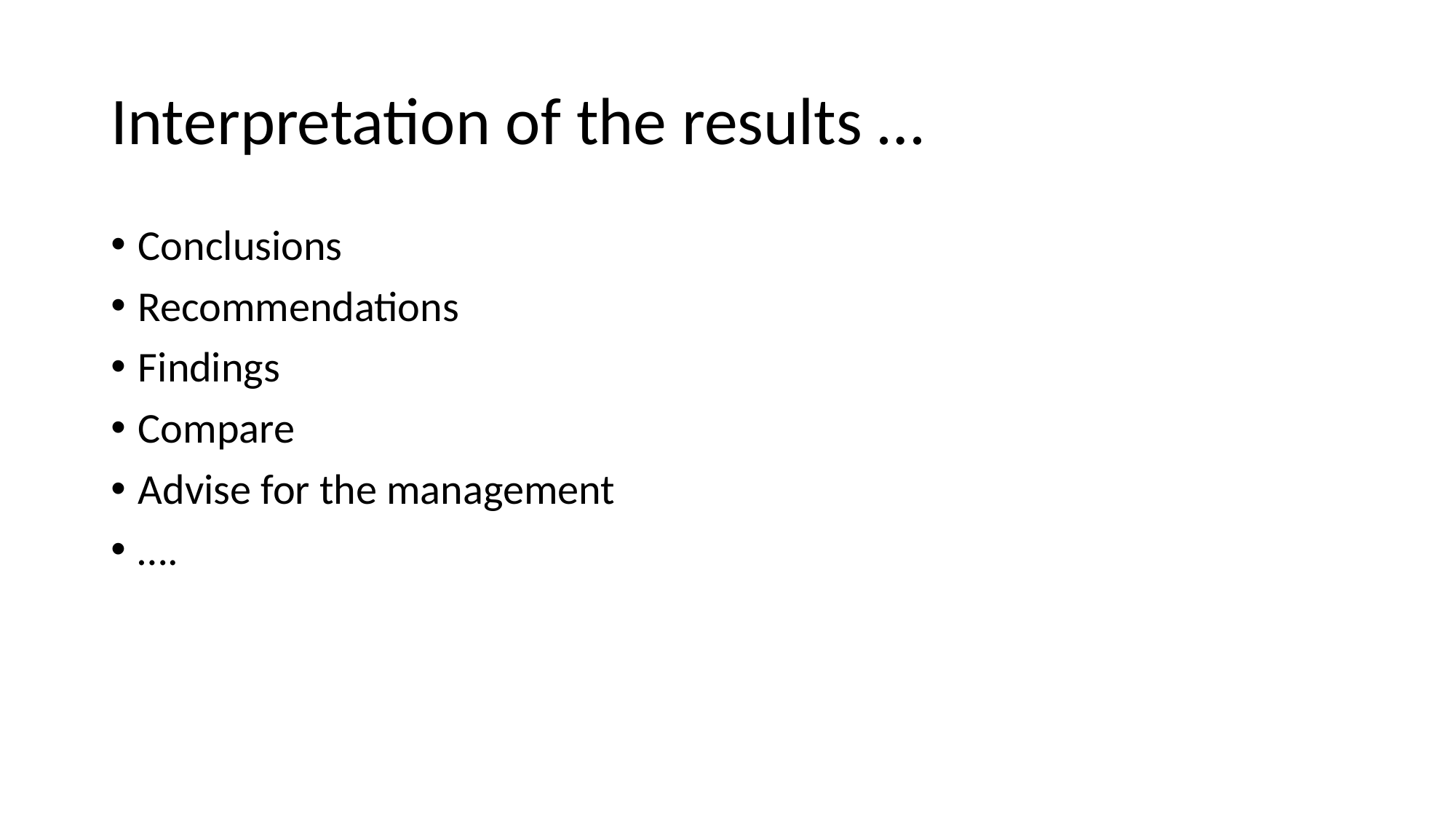

# Interpretation of the results …
Conclusions
Recommendations
Findings
Compare
Advise for the management
….